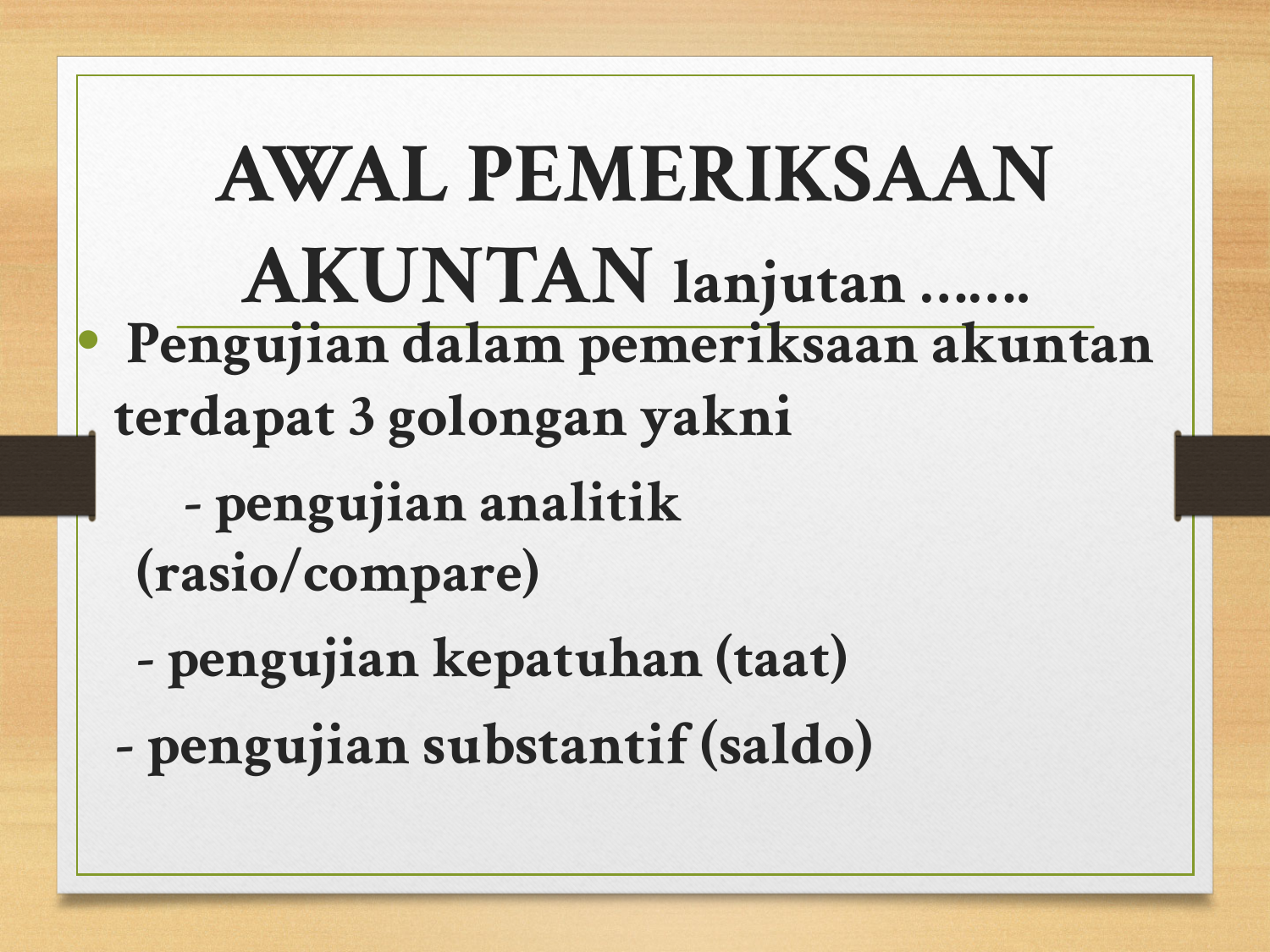

# AWAL PEMERIKSAAN AKUNTAN lanjutan …….
 Pengujian dalam pemeriksaan akuntan terdapat 3 golongan yakni
    - pengujian analitik                    		(rasio/compare)
	- pengujian kepatuhan (taat)
	- pengujian substantif (saldo)